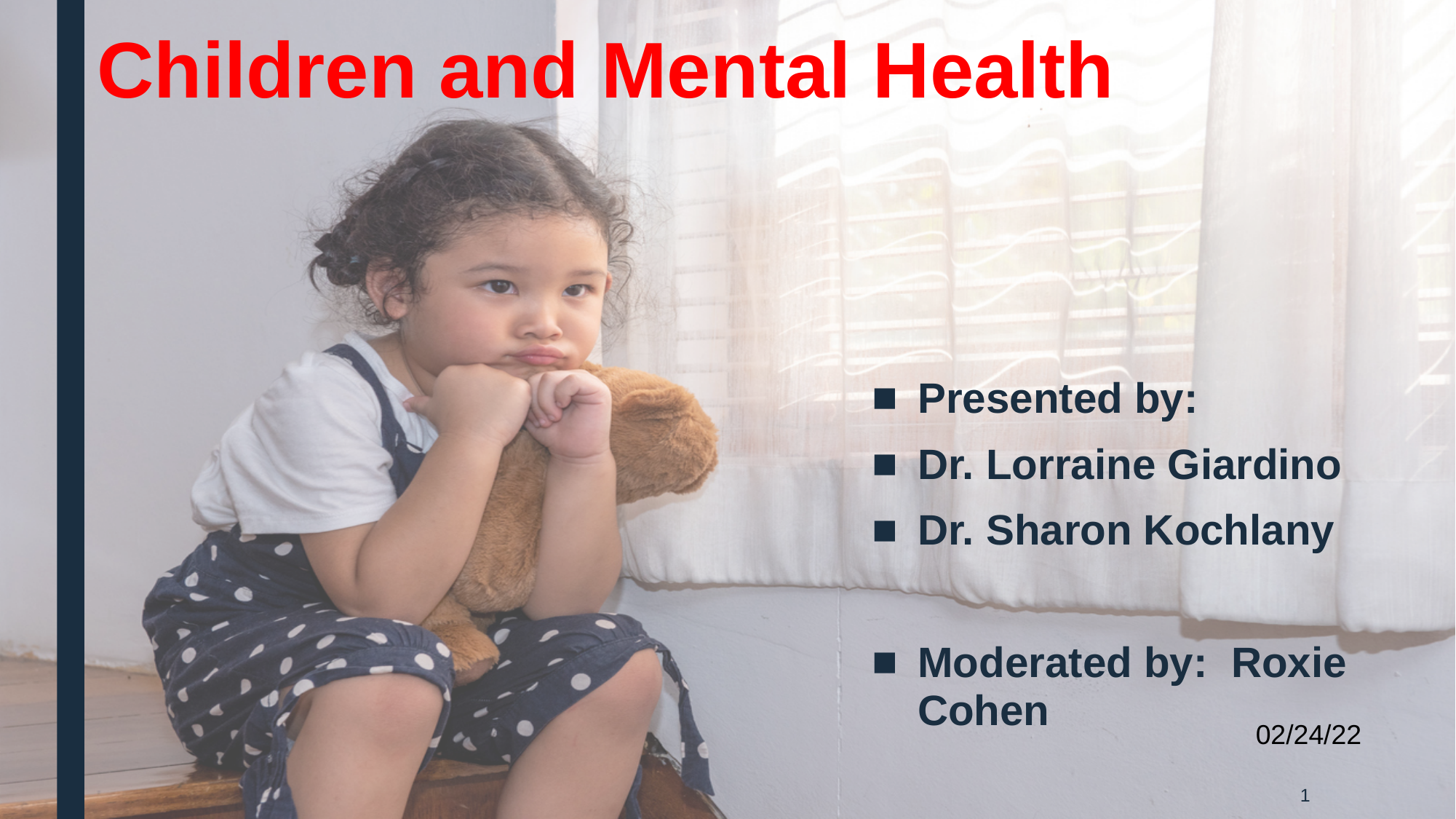

Children and Mental Health
Presented by:
Dr. Lorraine Giardino
Dr. Sharon Kochlany

Moderated by:  Roxie Cohen
02/24/22
1